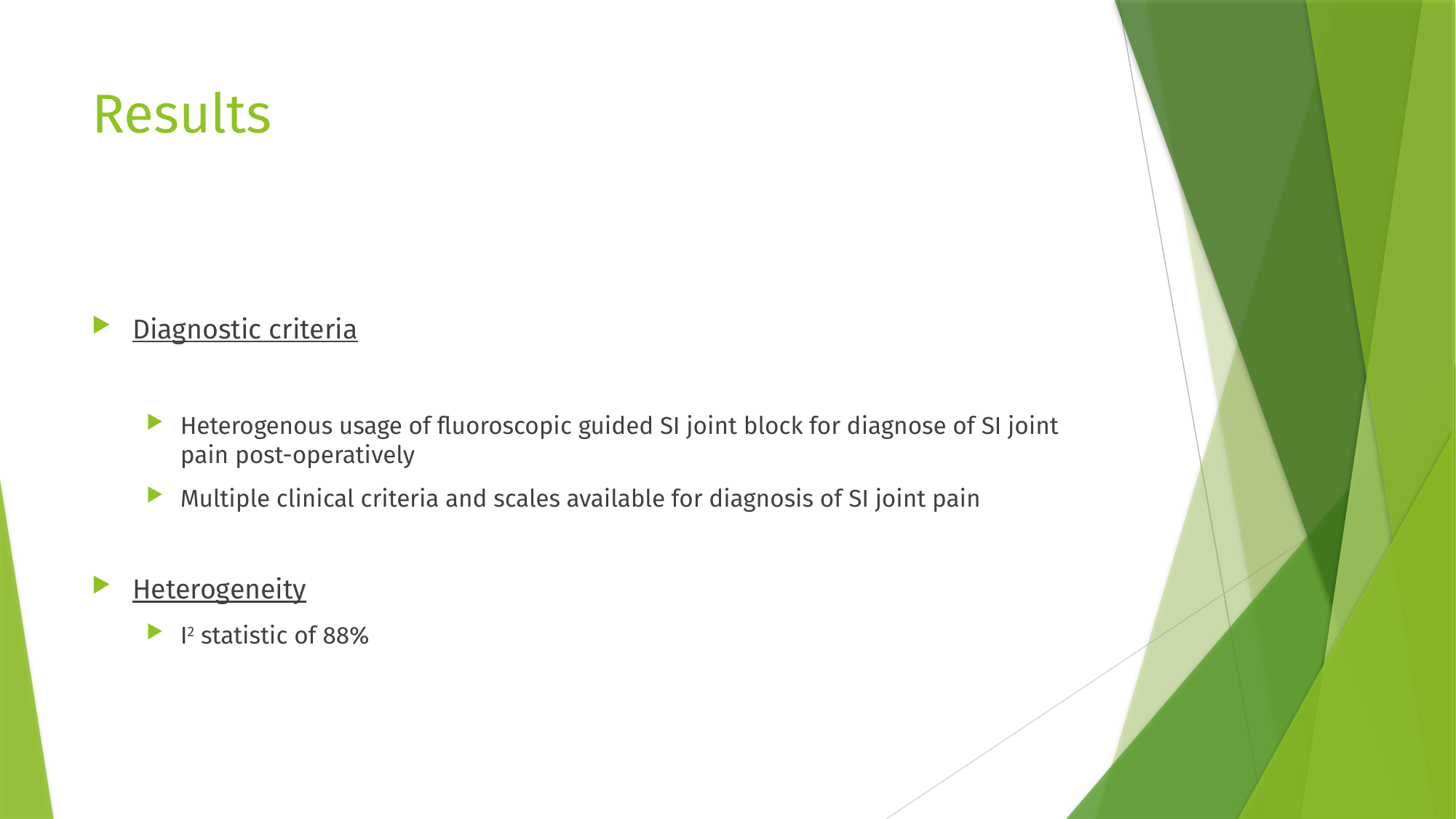

# Results

Diagnostic criteria

Heterogenous usage of fluoroscopic guided SI joint block for diagnose of SI joint pain post-operatively
Multiple clinical criteria and scales available for diagnosis of SI joint pain

Heterogeneity
I2 statistic of 88%